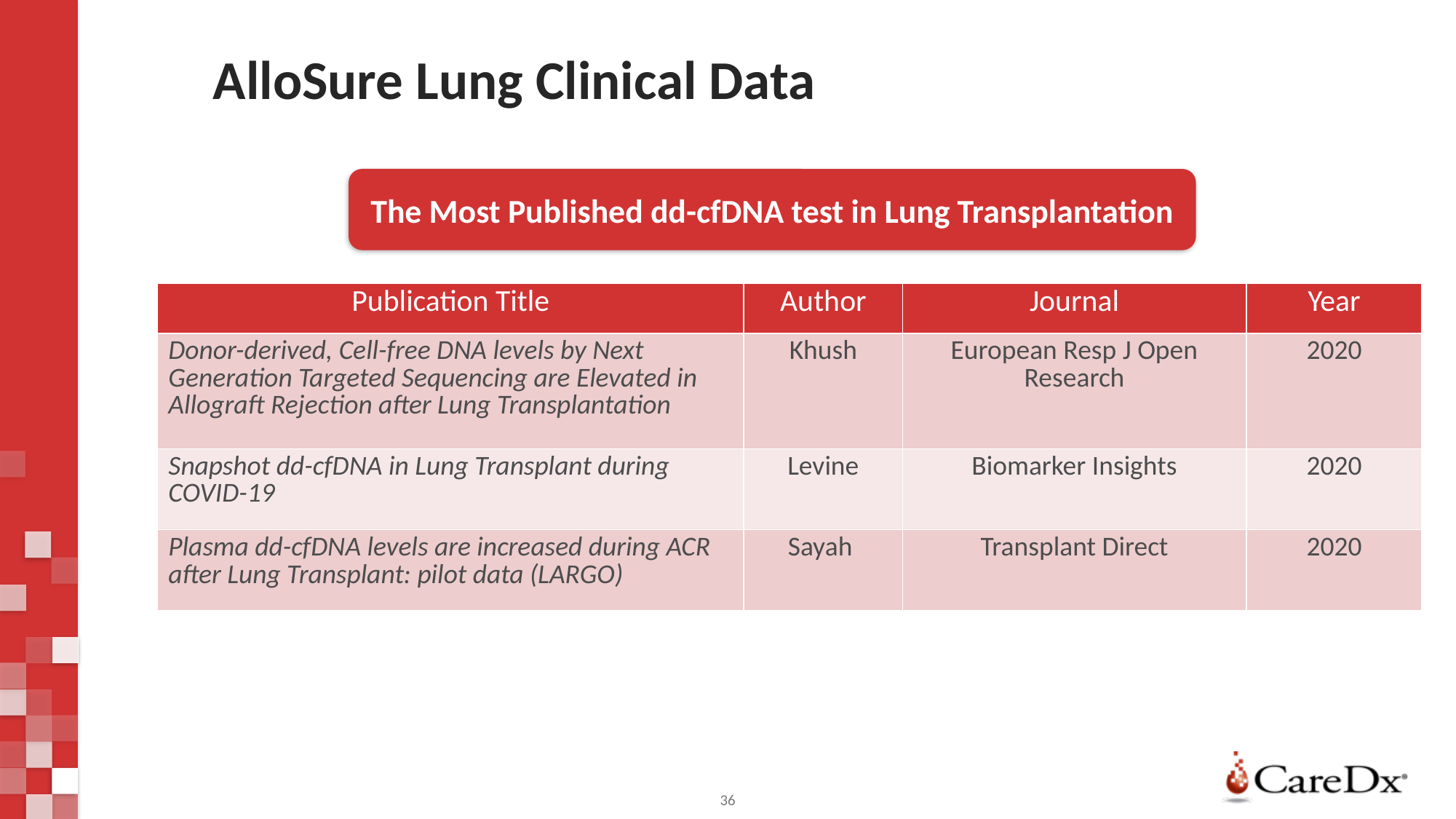

AlloSure Lung Clinical Data
The Most Published dd-cfDNA test in Lung Transplantation
| Publication Title | Author | Journal | Year |
| --- | --- | --- | --- |
| Donor-derived, Cell-free DNA levels by Next Generation Targeted Sequencing are Elevated in Allograft Rejection after Lung Transplantation | Khush | European Resp J Open Research | 2020 |
| Snapshot dd-cfDNA in Lung Transplant during COVID-19 | Levine | Biomarker Insights | 2020 |
| Plasma dd-cfDNA levels are increased during ACR after Lung Transplant: pilot data (LARGO) | Sayah | Transplant Direct | 2020 |
36